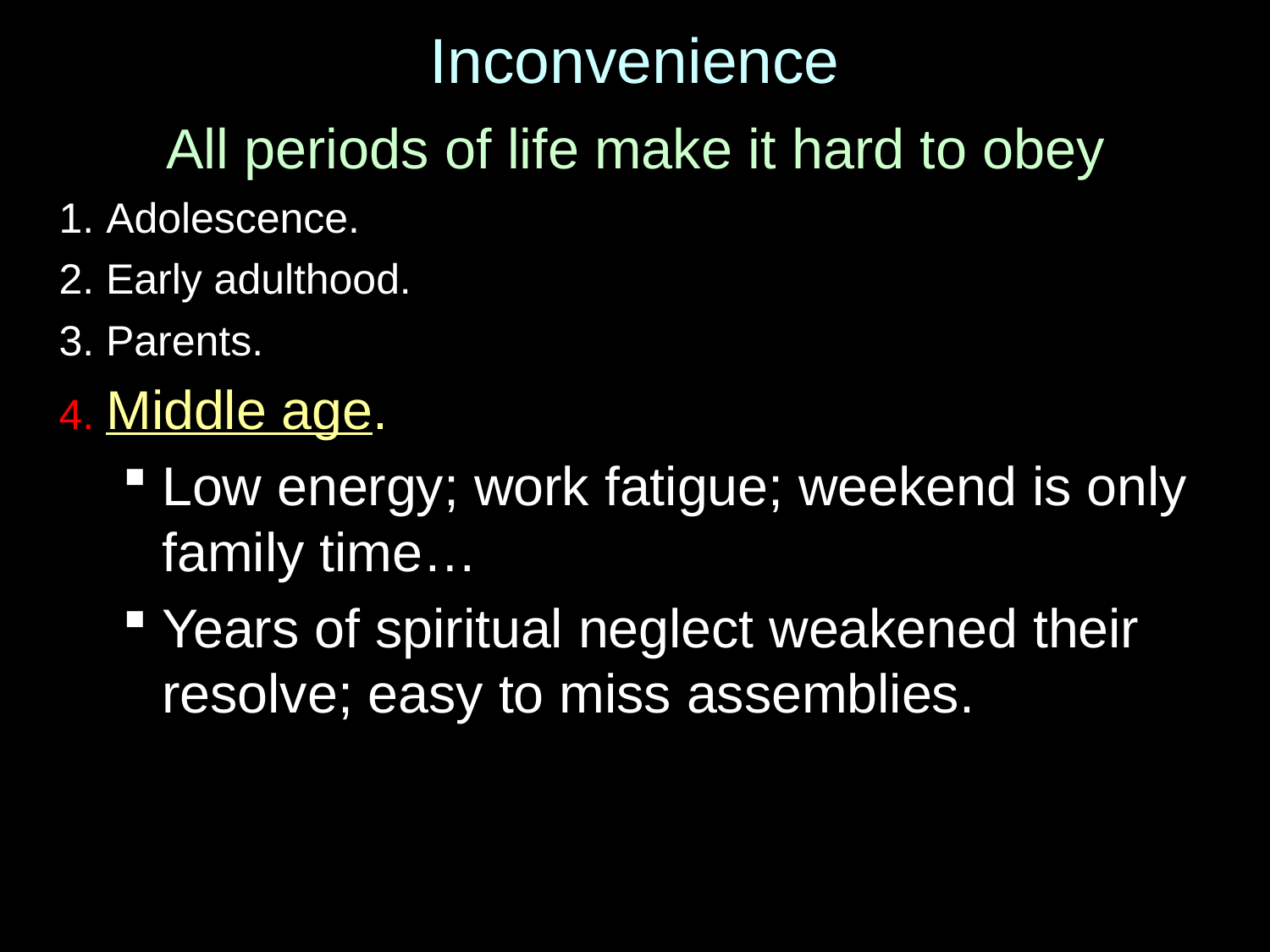

# Inconvenience
All periods of life make it hard to obey
Adolescence.
2. Early adulthood.
3. Parents.
4. Middle age.
Low energy; work fatigue; weekend is only family time…
Years of spiritual neglect weakened their resolve; easy to miss assemblies.